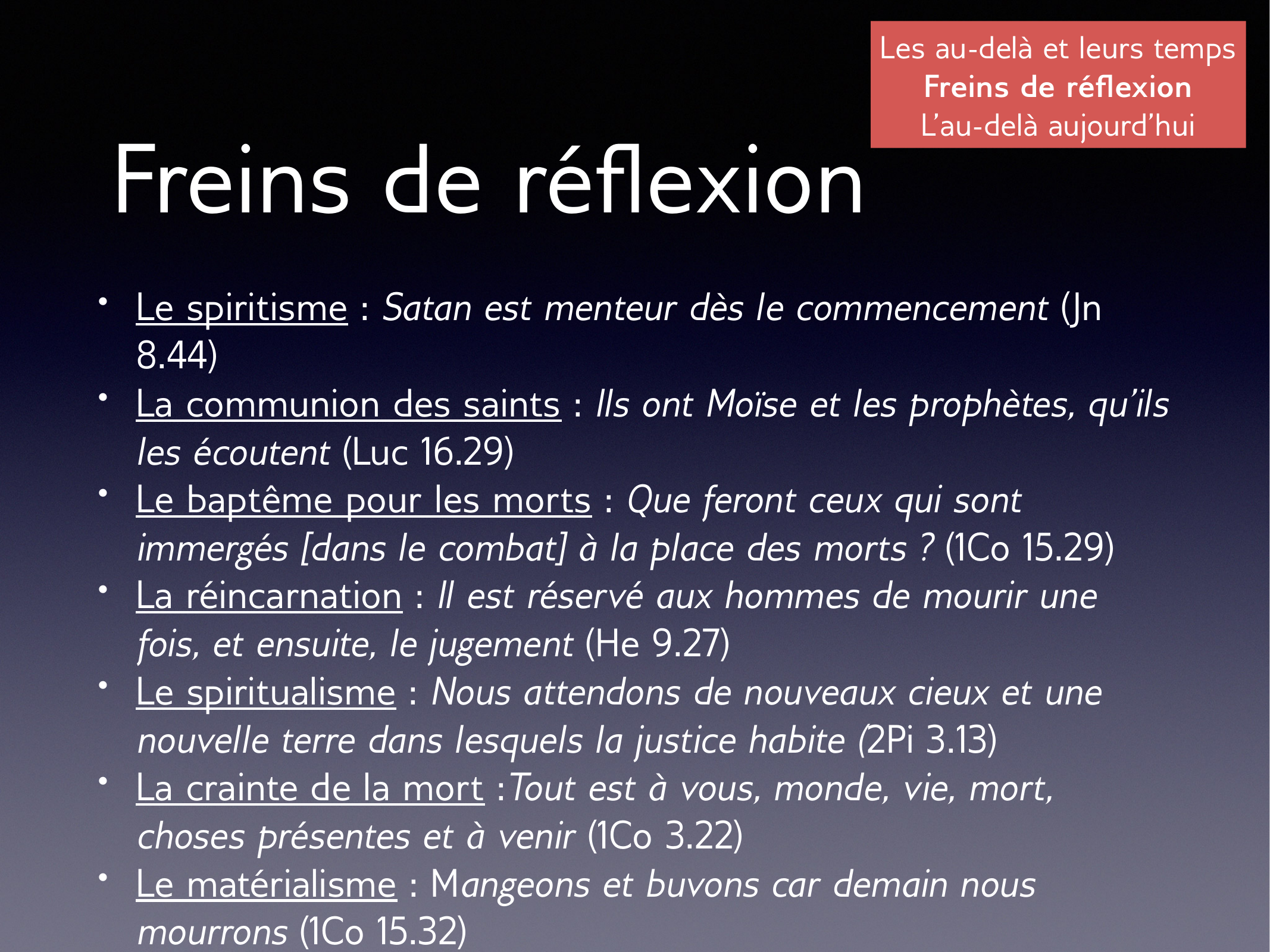

Les au-delà et leurs temps
Freins de réflexion
L’au-delà aujourd’hui
# Freins de réflexion
Le spiritisme : Satan est menteur dès le commencement (Jn 8.44)
La communion des saints : Ils ont Moïse et les prophètes, qu’ils les écoutent (Luc 16.29)
Le baptême pour les morts : Que feront ceux qui sont immergés [dans le combat] à la place des morts ? (1Co 15.29)
La réincarnation : Il est réservé aux hommes de mourir une fois, et ensuite, le jugement (He 9.27)
Le spiritualisme : Nous attendons de nouveaux cieux et une nouvelle terre dans lesquels la justice habite (2Pi 3.13)
La crainte de la mort :Tout est à vous, monde, vie, mort, choses présentes et à venir (1Co 3.22)
Le matérialisme : Mangeons et buvons car demain nous mourrons (1Co 15.32)